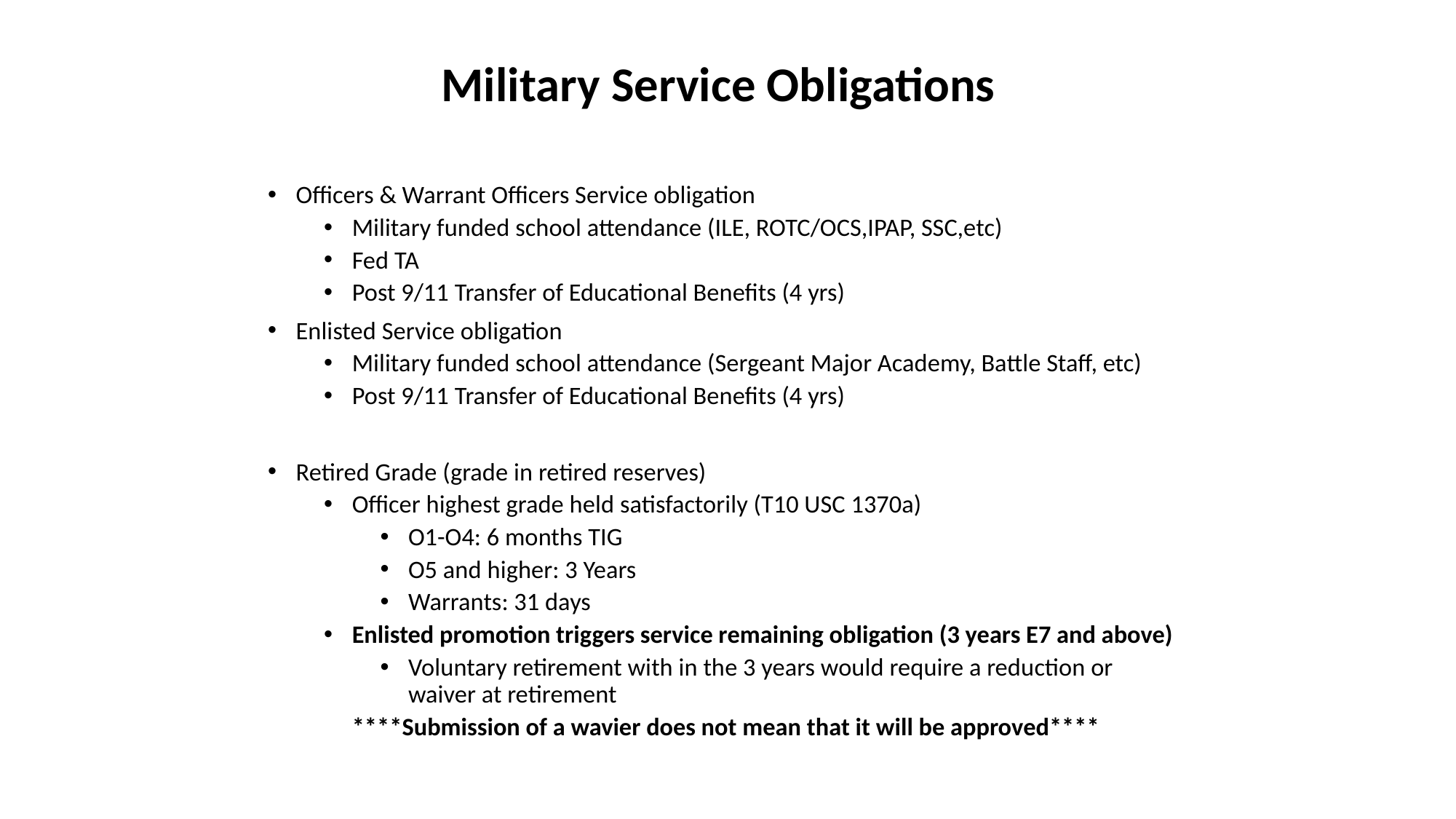

# Military Service Obligations
Officers & Warrant Officers Service obligation
Military funded school attendance (ILE, ROTC/OCS,IPAP, SSC,etc)
Fed TA
Post 9/11 Transfer of Educational Benefits (4 yrs)
Enlisted Service obligation
Military funded school attendance (Sergeant Major Academy, Battle Staff, etc)
Post 9/11 Transfer of Educational Benefits (4 yrs)

Retired Grade (grade in retired reserves)
Officer highest grade held satisfactorily (T10 USC 1370a)
O1-O4: 6 months TIG
O5 and higher: 3 Years
Warrants: 31 days
Enlisted promotion triggers service remaining obligation (3 years E7 and above)
Voluntary retirement with in the 3 years would require a reduction or waiver at retirement
****Submission of a wavier does not mean that it will be approved****